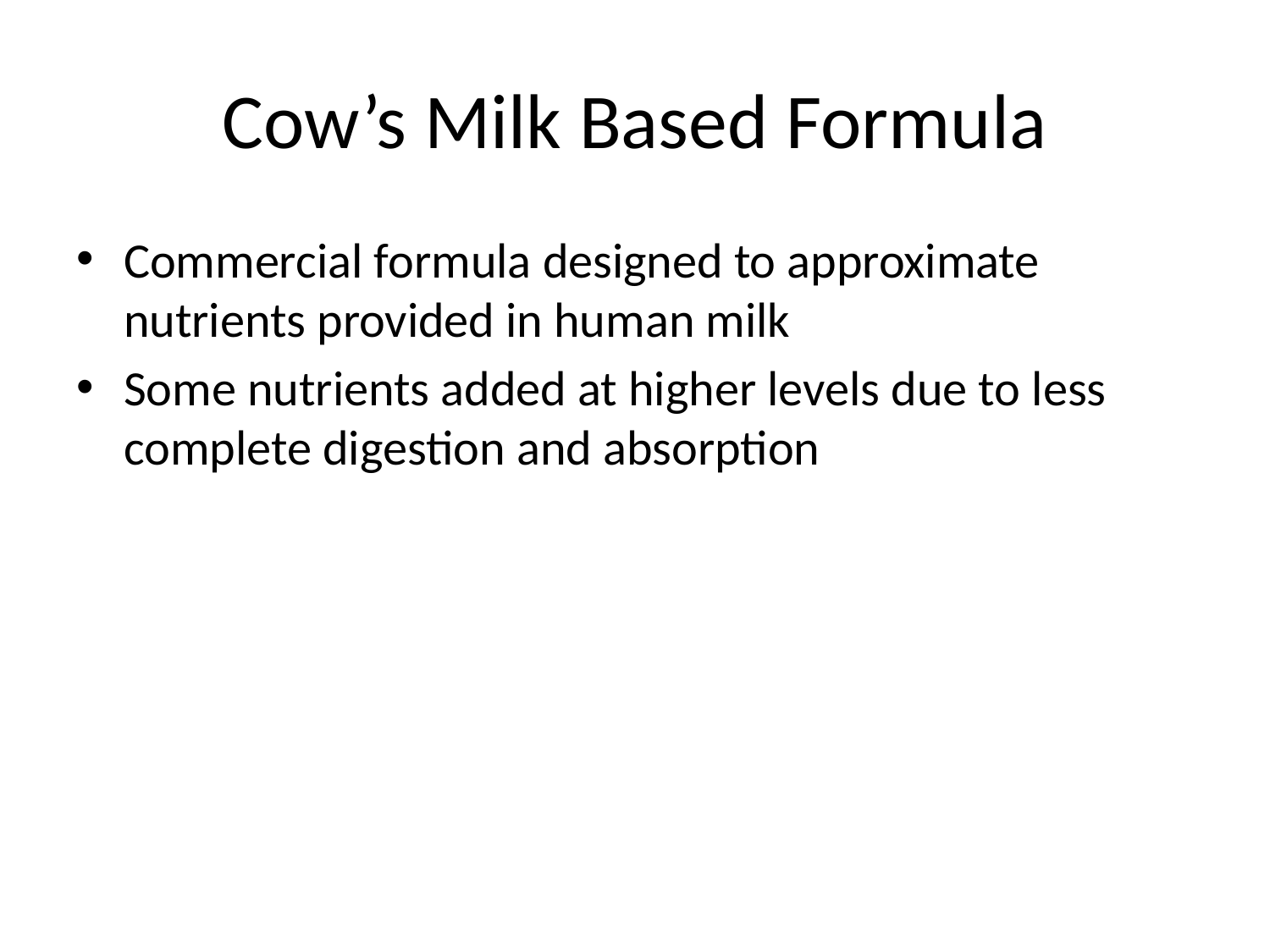

Cow’s Milk Based Formula
Commercial formula designed to approximate nutrients provided in human milk
Some nutrients added at higher levels due to less complete digestion and absorption